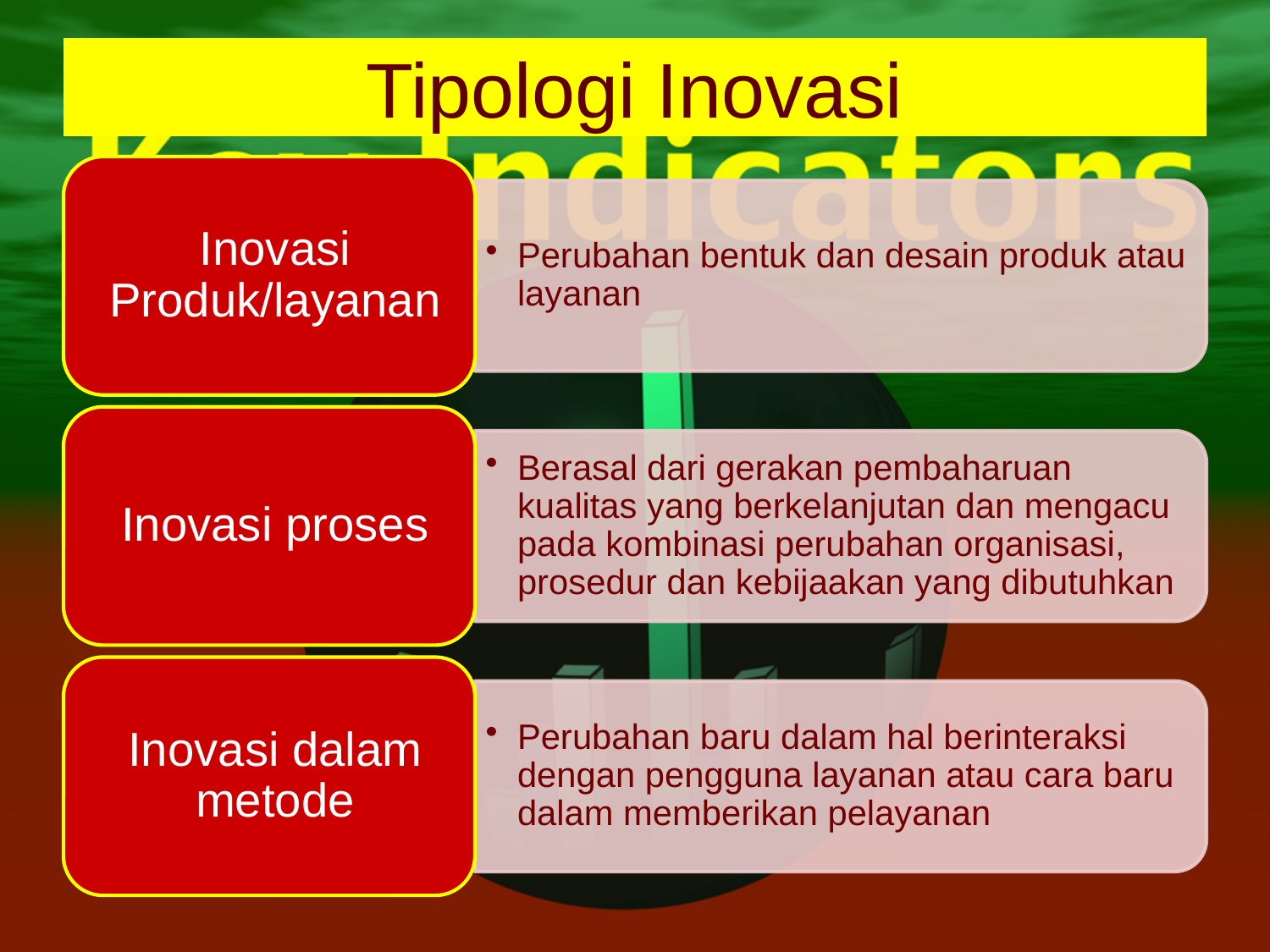

# Tipologi Inovasi
Perubahan bentuk dan desain produk atau layanan
Inovasi Produk/layanan
Berasal dari gerakan pembaharuan kualitas yang berkelanjutan dan mengacu pada kombinasi perubahan organisasi, prosedur dan kebijaakan yang dibutuhkan
Inovasi proses
Perubahan baru dalam hal berinteraksi dengan pengguna layanan atau cara baru dalam memberikan pelayanan
Inovasi dalam metode